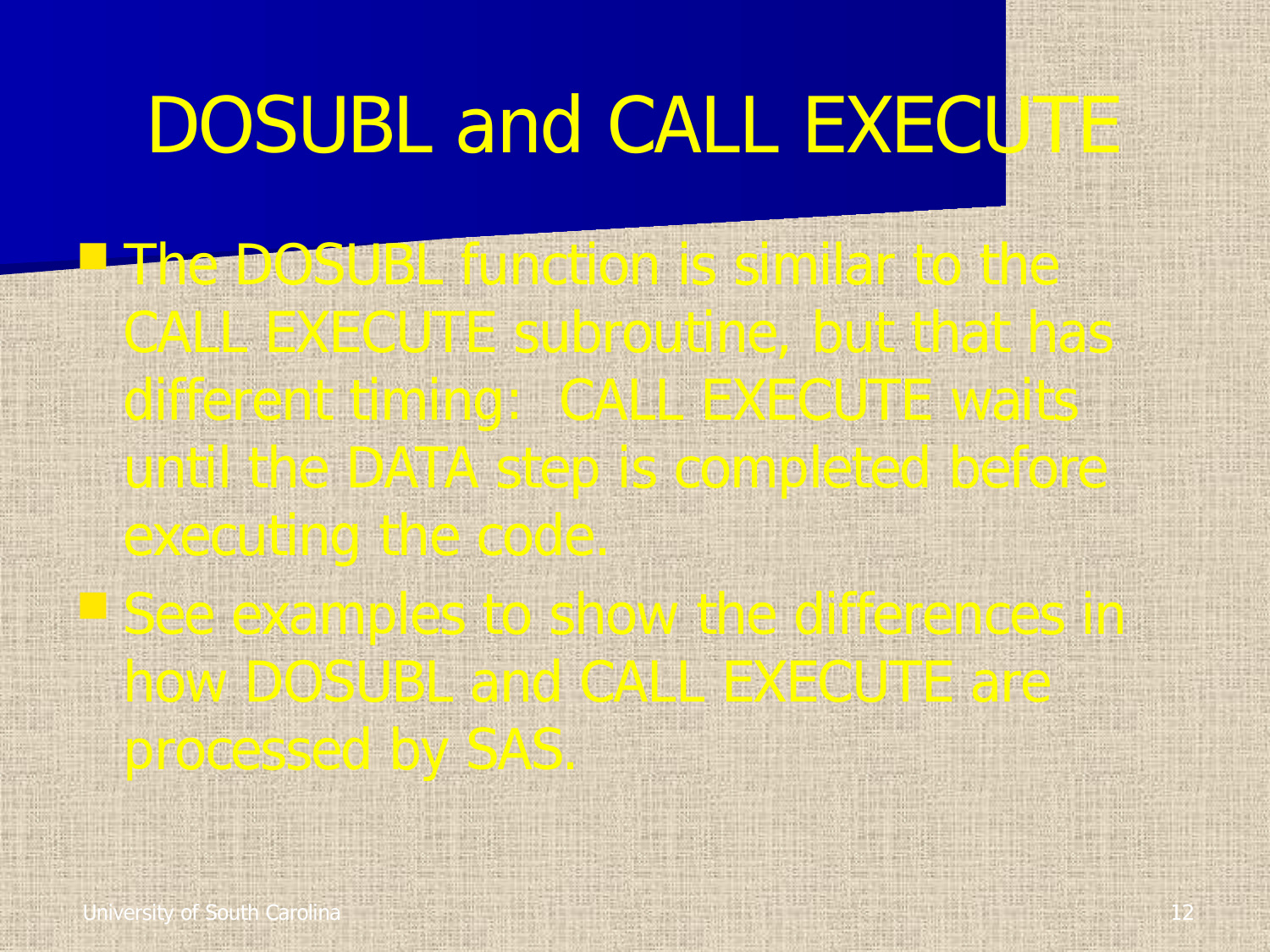

# DOSUBL and CALL EXECUTE
The DOSUBL function is similar to the CALL EXECUTE subroutine, but that has different timing:  CALL EXECUTE waits until the DATA step is completed before executing the code.
See examples to show the differences in how DOSUBL and CALL EXECUTE are processed by SAS.
 University of South Carolina
12